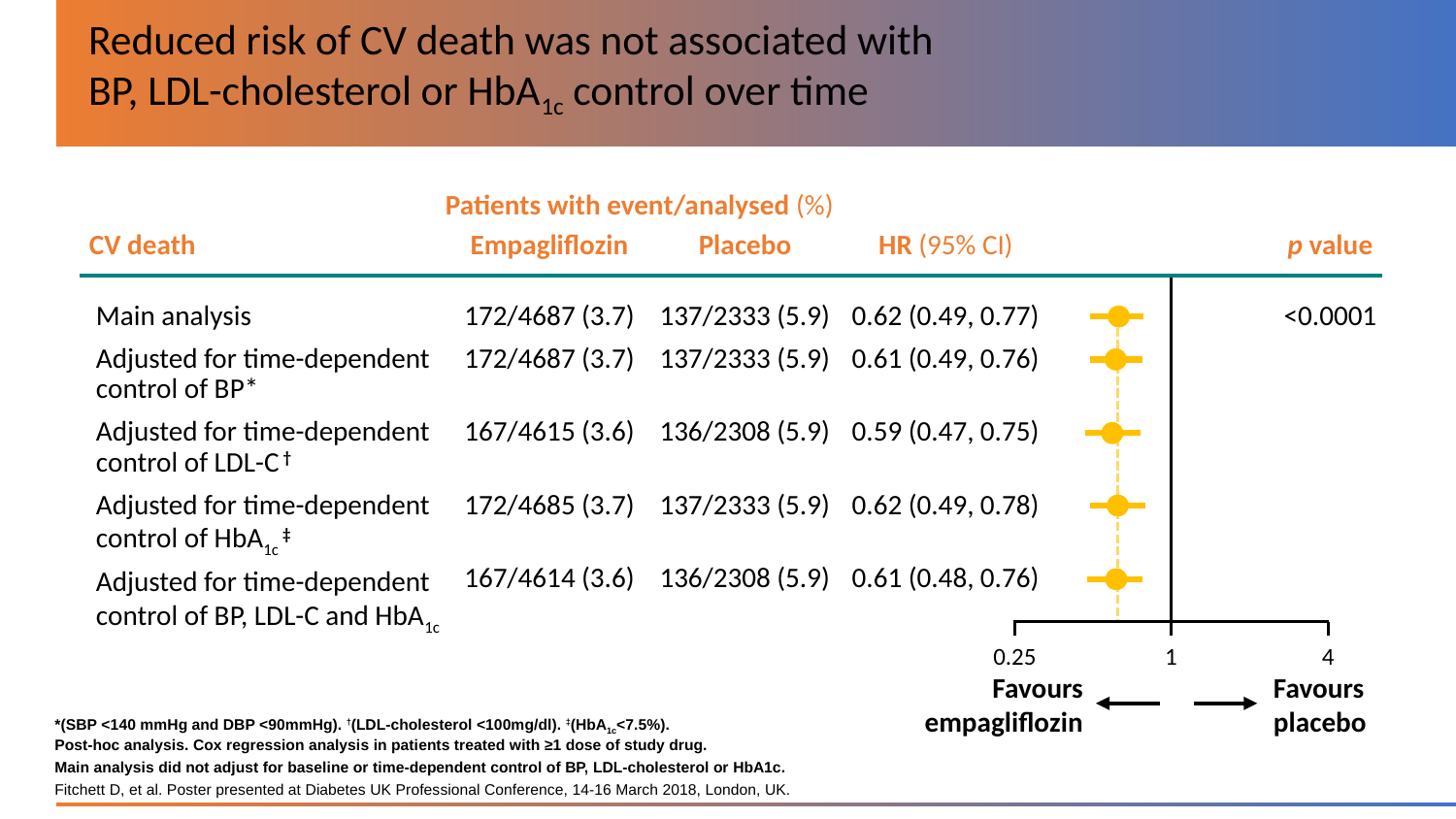

# Reduced risk of CV death was not associated with BP, LDL-cholesterol or HbA1c control over time
Patients with event/analysed (%)
CV death
Empagliflozin
Placebo
HR (95% CI)
p value
Main analysis
Adjusted for time-dependent
control of BP*
Adjusted for time-dependent
control of LDL-C †
Adjusted for time-dependent
control of HbA1c ‡
Adjusted for time-dependent
control of BP, LDL-C and HbA1c
172/4687 (3.7)
172/4687 (3.7)
167/4615 (3.6)
172/4685 (3.7)
167/4614 (3.6)
137/2333 (5.9)
137/2333 (5.9)
136/2308 (5.9)
137/2333 (5.9)
136/2308 (5.9)
0.62 (0.49, 0.77)
0.61 (0.49, 0.76)
0.59 (0.47, 0.75)
0.62 (0.49, 0.78)
0.61 (0.48, 0.76)
<0.0001

0.25
1
4
Favours
empagliflozin
Favours
placebo
*(SBP <140 mmHg and DBP <90mmHg). †(LDL-cholesterol <100mg/dl). ‡(HbA1c<7.5%).
Post-hoc analysis. Cox regression analysis in patients treated with ≥1 dose of study drug.
Main analysis did not adjust for baseline or time-dependent control of BP, LDL-cholesterol or HbA1c.
Fitchett D, et al. Poster presented at Diabetes UK Professional Conference, 14-16 March 2018, London, UK.